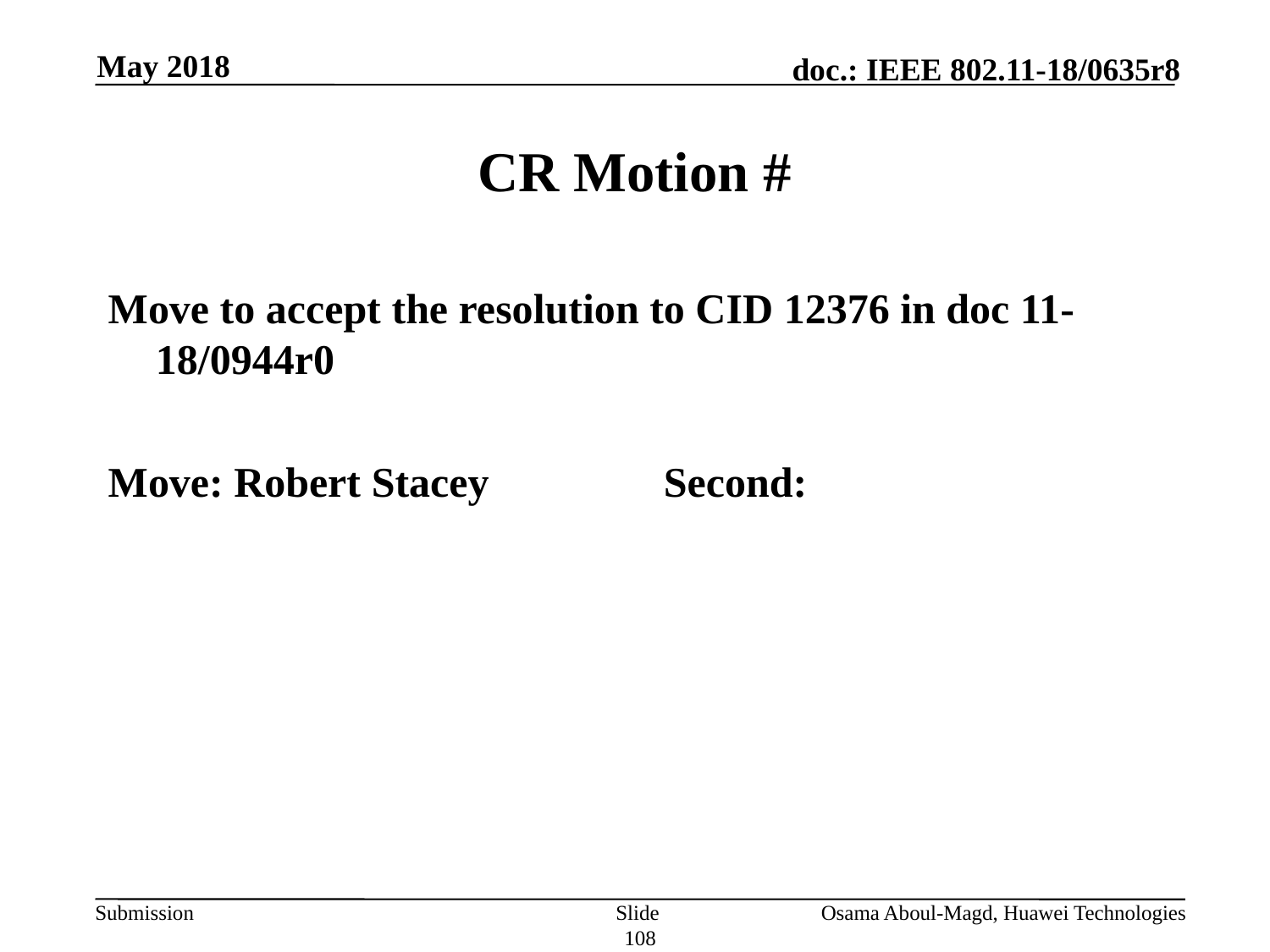

May 2018
# CR Motion #
Move to accept the resolution to CID 12376 in doc 11-18/0944r0

Move: Robert Stacey		Second:
Slide 108
Osama Aboul-Magd, Huawei Technologies